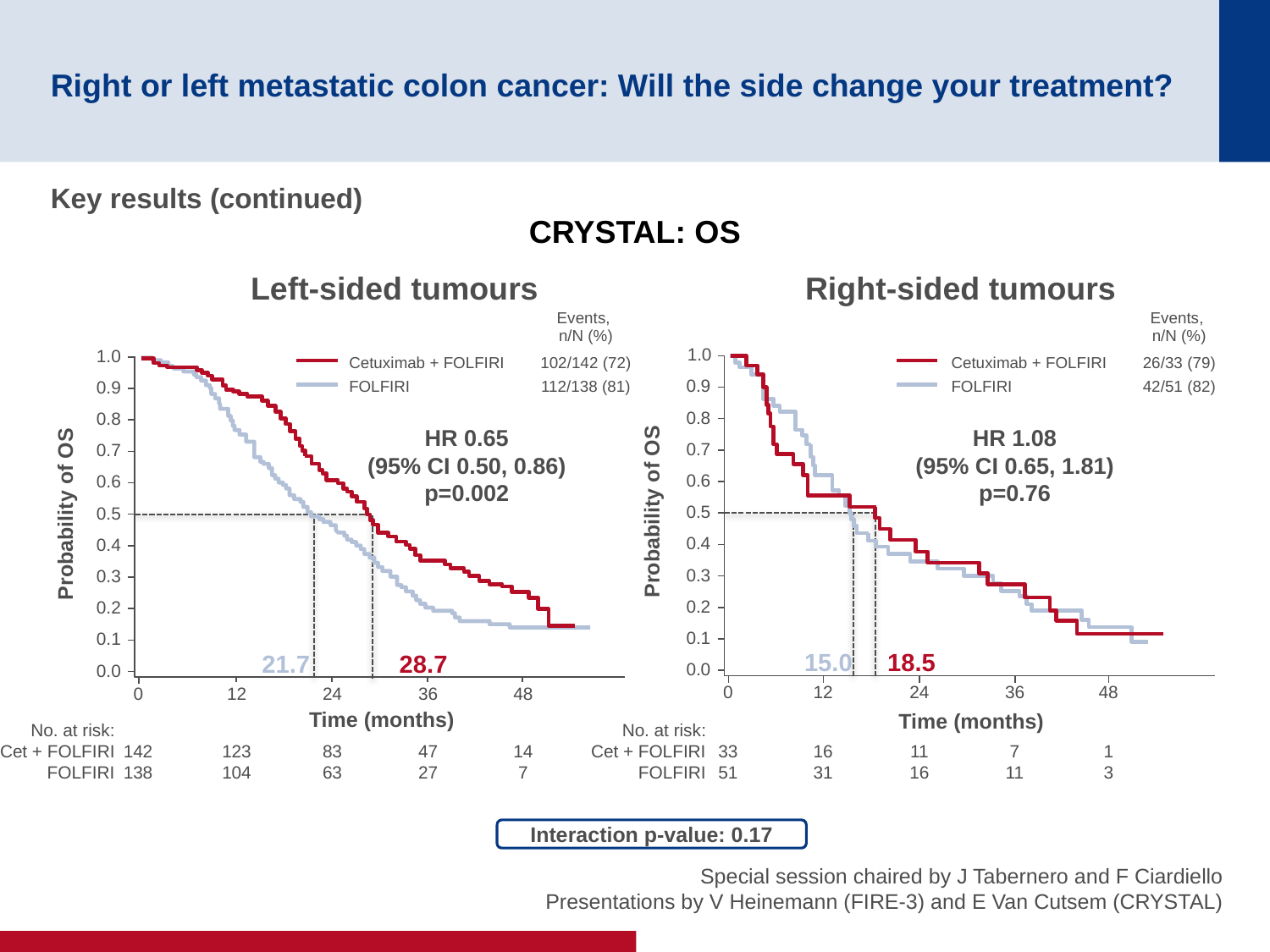

# Right or left metastatic colon cancer: Will the side change your treatment?
Key results (continued)
CRYSTAL: OS
Left-sided tumours
Right-sided tumours
|  | Events, n/N (%) |
| --- | --- |
| Cetuximab + FOLFIRI | 102/142 (72) |
| FOLFIRI | 112/138 (81) |
|  | Events, n/N (%) |
| --- | --- |
| Cetuximab + FOLFIRI | 26/33 (79) |
| FOLFIRI | 42/51 (82) |
1.0
1.0

0.9
0.9
Probability of OS
Probability of OS
0.8
0.8
HR 0.65
(95% CI 0.50, 0.86)
p=0.002
HR 1.08
(95% CI 0.65, 1.81)
p=0.76
0.7
0.7
0.6
0.6
0.5
0.5
0.4
0.4
0.3
0.3
0.2
0.2
0.1
0.1
15.0
18.5
21.7
28.7
0.0
0.0
0
12
24
36
48
0
12
24
36
48
Time (months)
Time (months)
No. at risk:
No. at risk:
Cet + FOLFIRI
FOLFIRI
142
138
123
104
83
63
47
27
14
7
Cet + FOLFIRI
FOLFIRI
33
51
16
31
11
16
7
11
1
3
Interaction p-value: 0.17
Special session chaired by J Tabernero and F Ciardiello
Presentations by V Heinemann (FIRE-3) and E Van Cutsem (CRYSTAL)